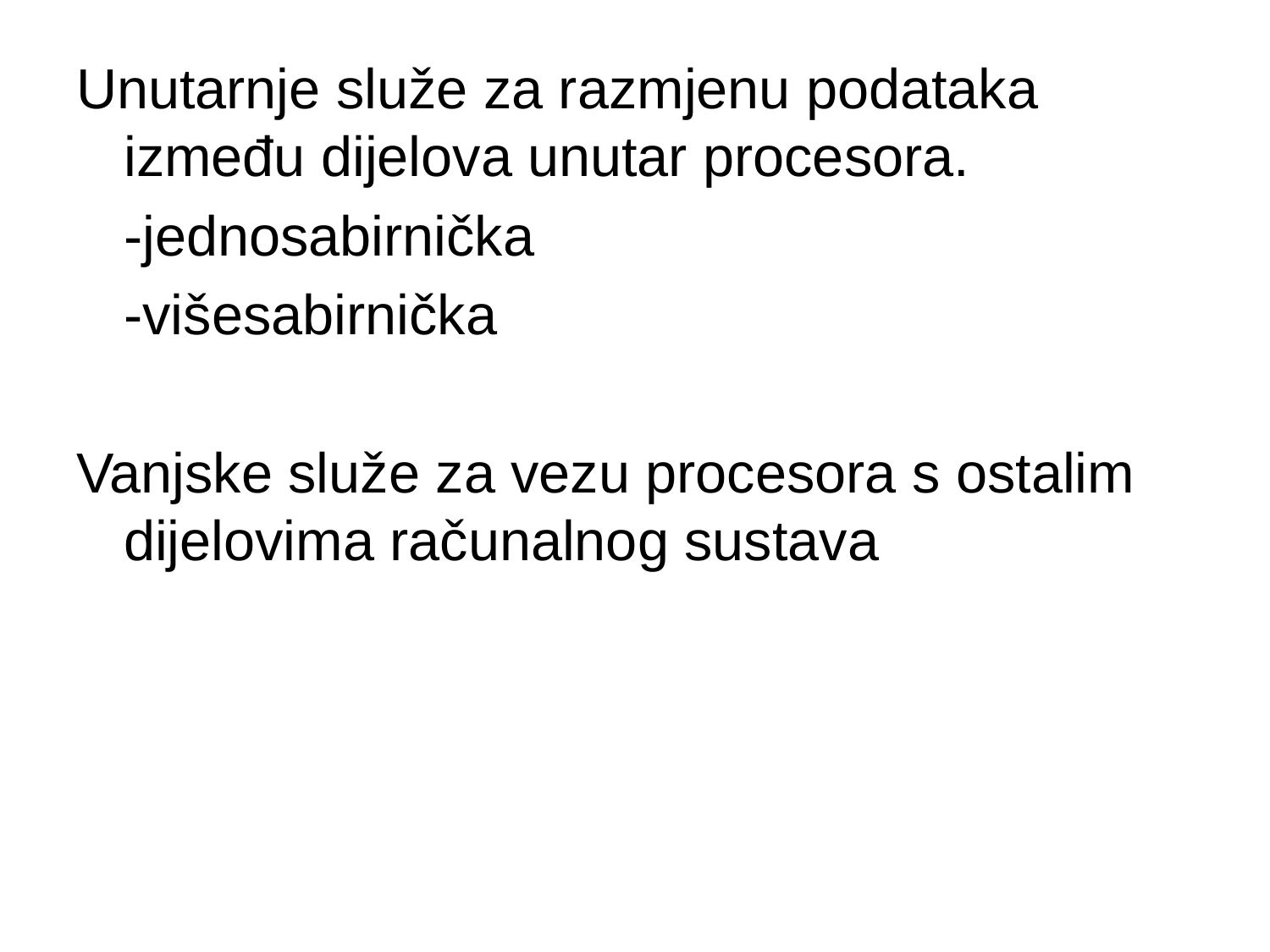

Unutarnje služe za razmjenu podataka između dijelova unutar procesora.
	-jednosabirnička
	-višesabirnička

Vanjske služe za vezu procesora s ostalim dijelovima računalnog sustava